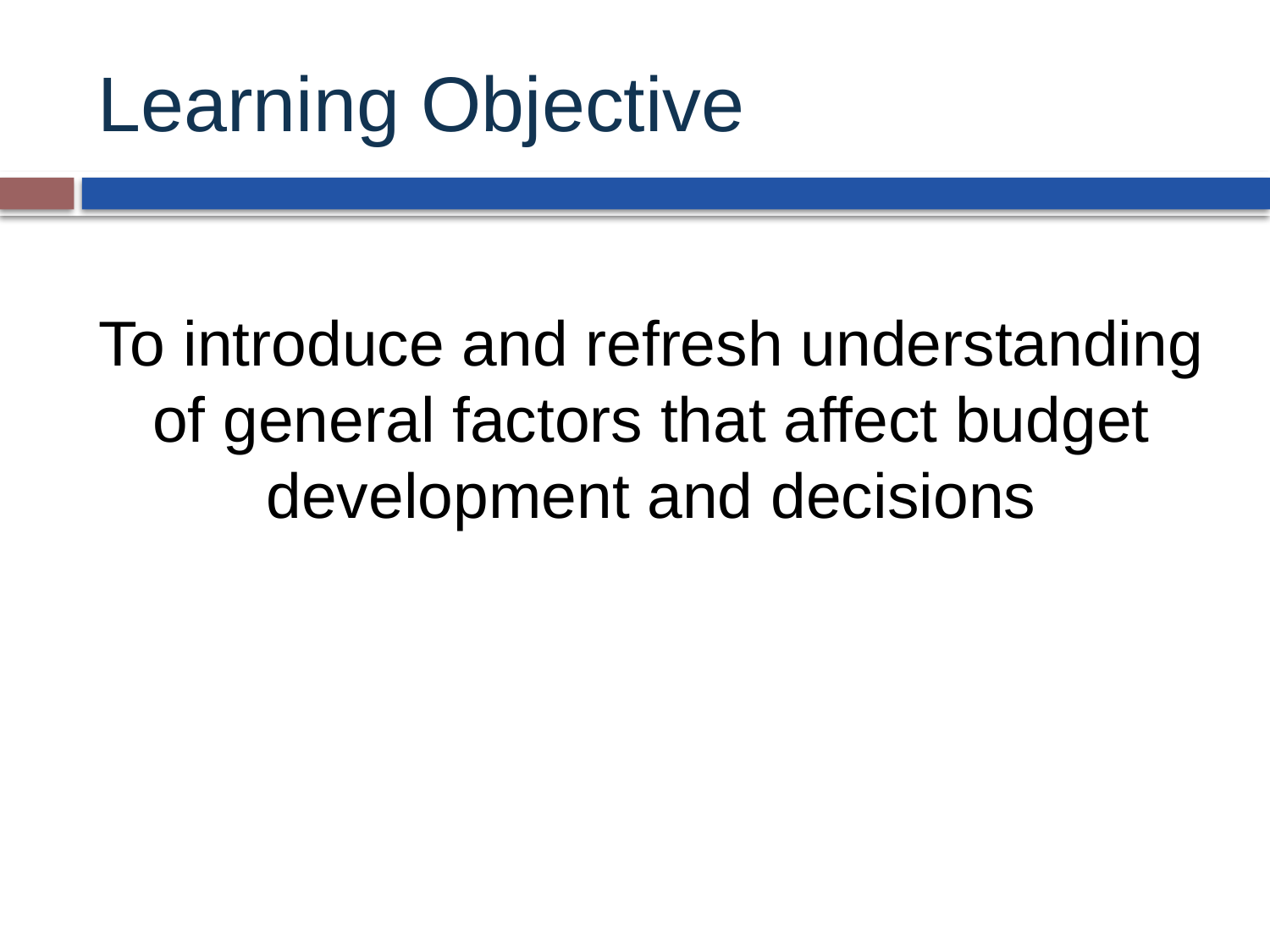

# Learning Objective

To introduce and refresh understanding of general factors that affect budget development and decisions